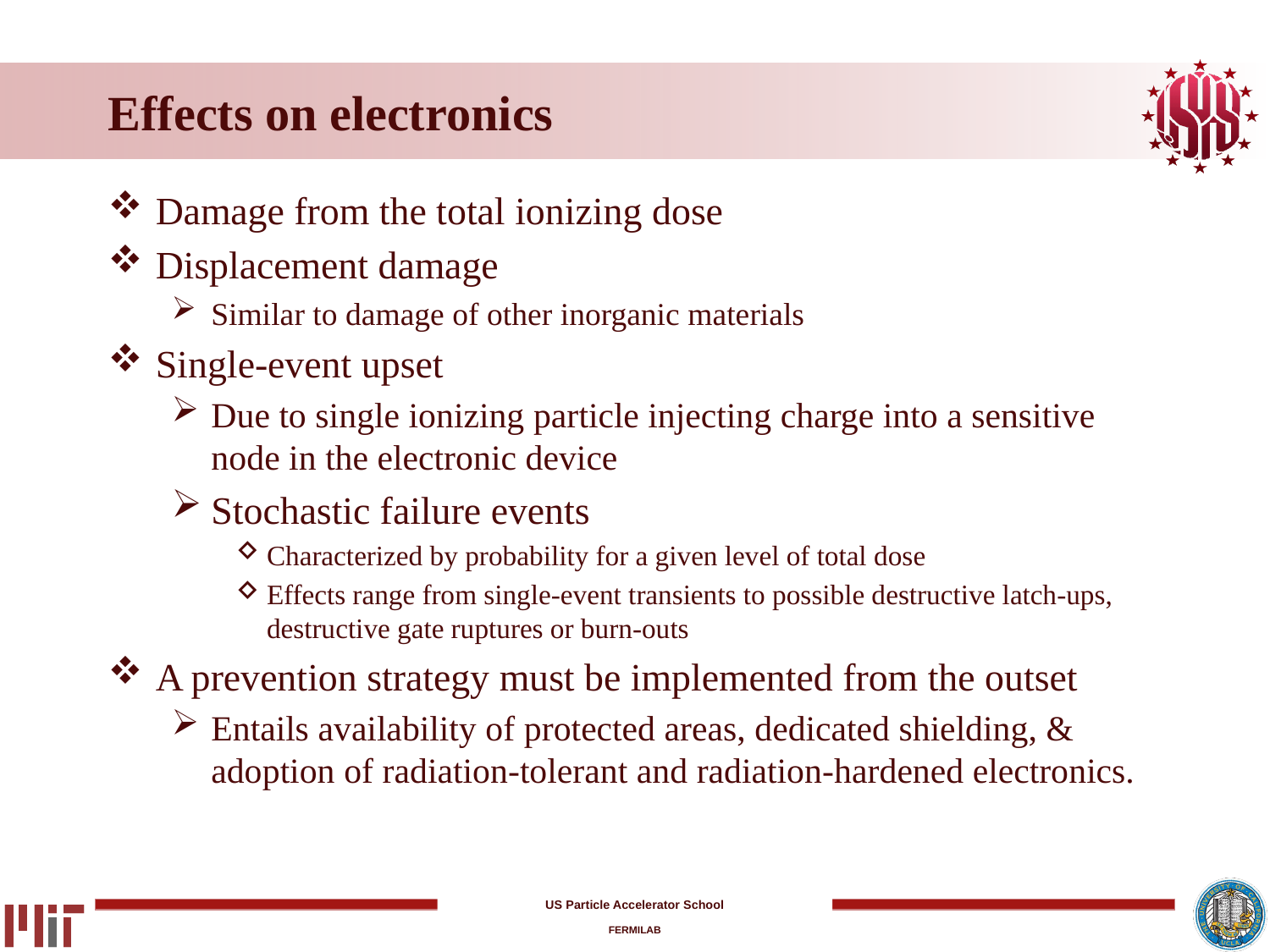

# Effects on electronics
Damage from the total ionizing dose
Displacement damage
Similar to damage of other inorganic materials
Single-event upset
Due to single ionizing particle injecting charge into a sensitive node in the electronic device
Stochastic failure events
Characterized by probability for a given level of total dose
Effects range from single-event transients to possible destructive latch-ups, destructive gate ruptures or burn-outs
A prevention strategy must be implemented from the outset
Entails availability of protected areas, dedicated shielding, & adoption of radiation-tolerant and radiation-hardened electronics.